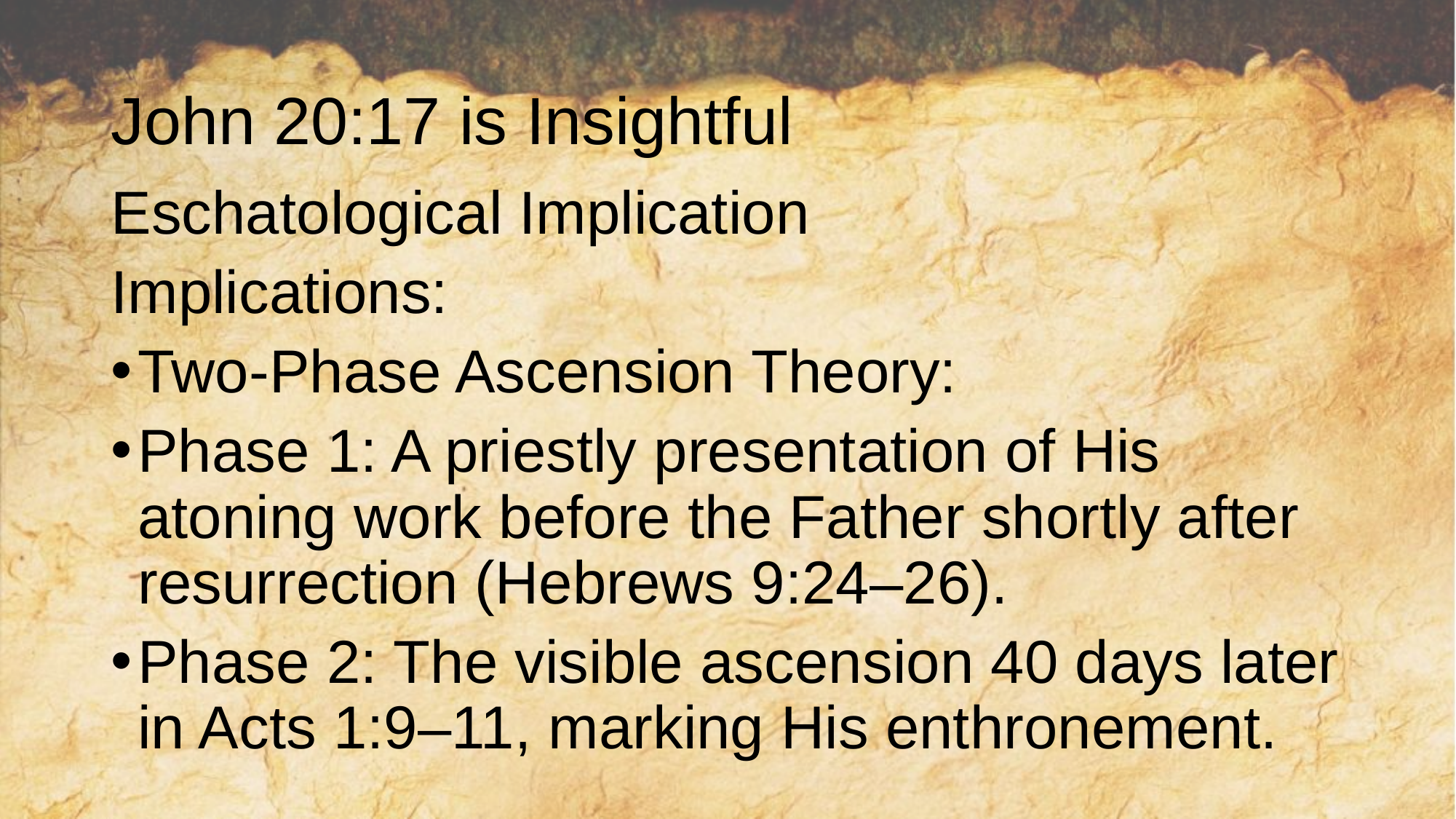

# John 20:17 is Insightful
Eschatological Implication
Implications:
Two-Phase Ascension Theory:
Phase 1: A priestly presentation of His atoning work before the Father shortly after resurrection (Hebrews 9:24–26).
Phase 2: The visible ascension 40 days later in Acts 1:9–11, marking His enthronement.